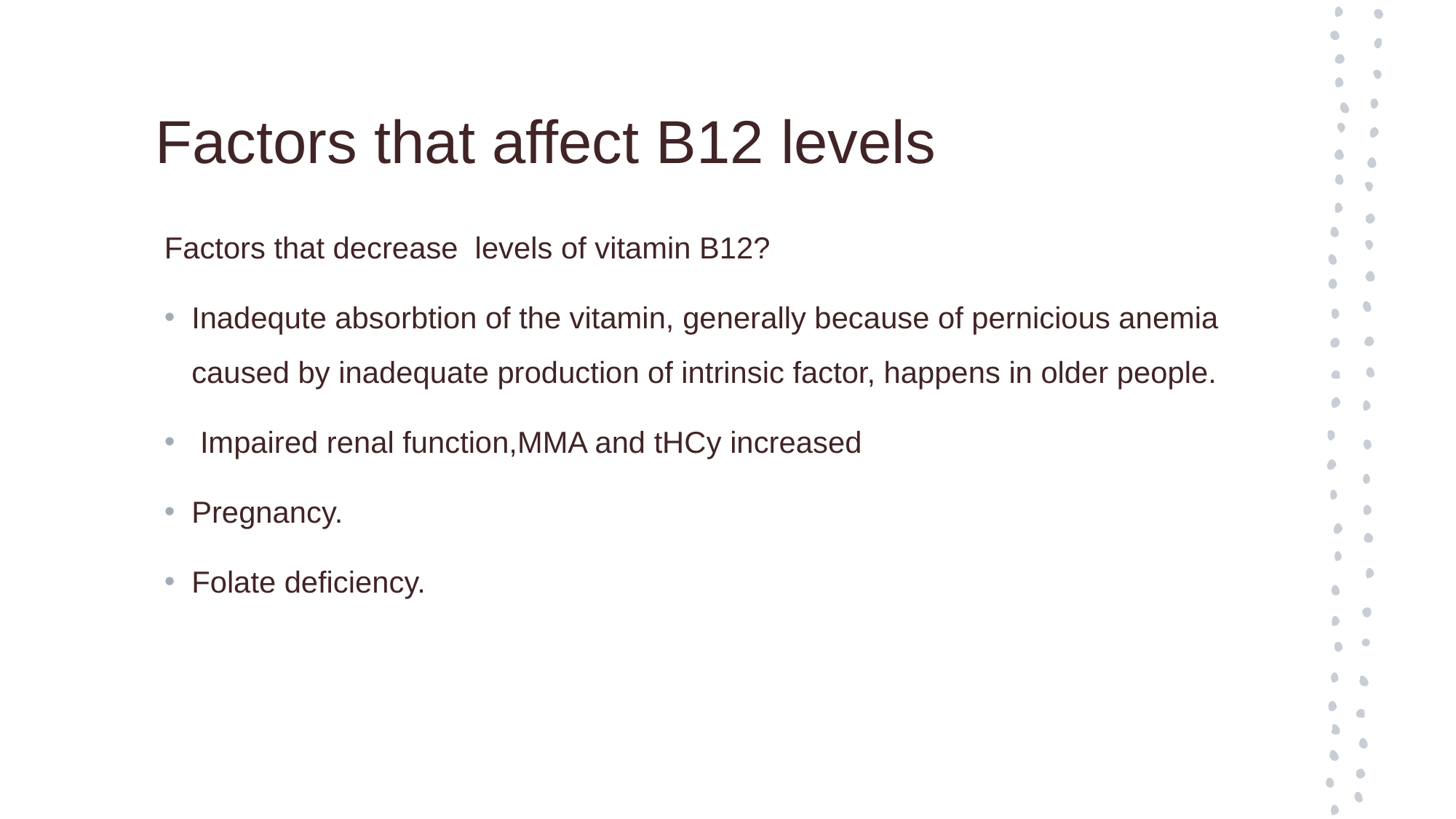

# Factors that affect B12 levels
Factors that decrease  levels of vitamin B12?
Inadequte absorbtion of the vitamin, generally because of pernicious anemia caused by inadequate production of intrinsic factor, happens in older people.
 Impaired renal function,MMA and tHCy increased
Pregnancy.
Folate deficiency.